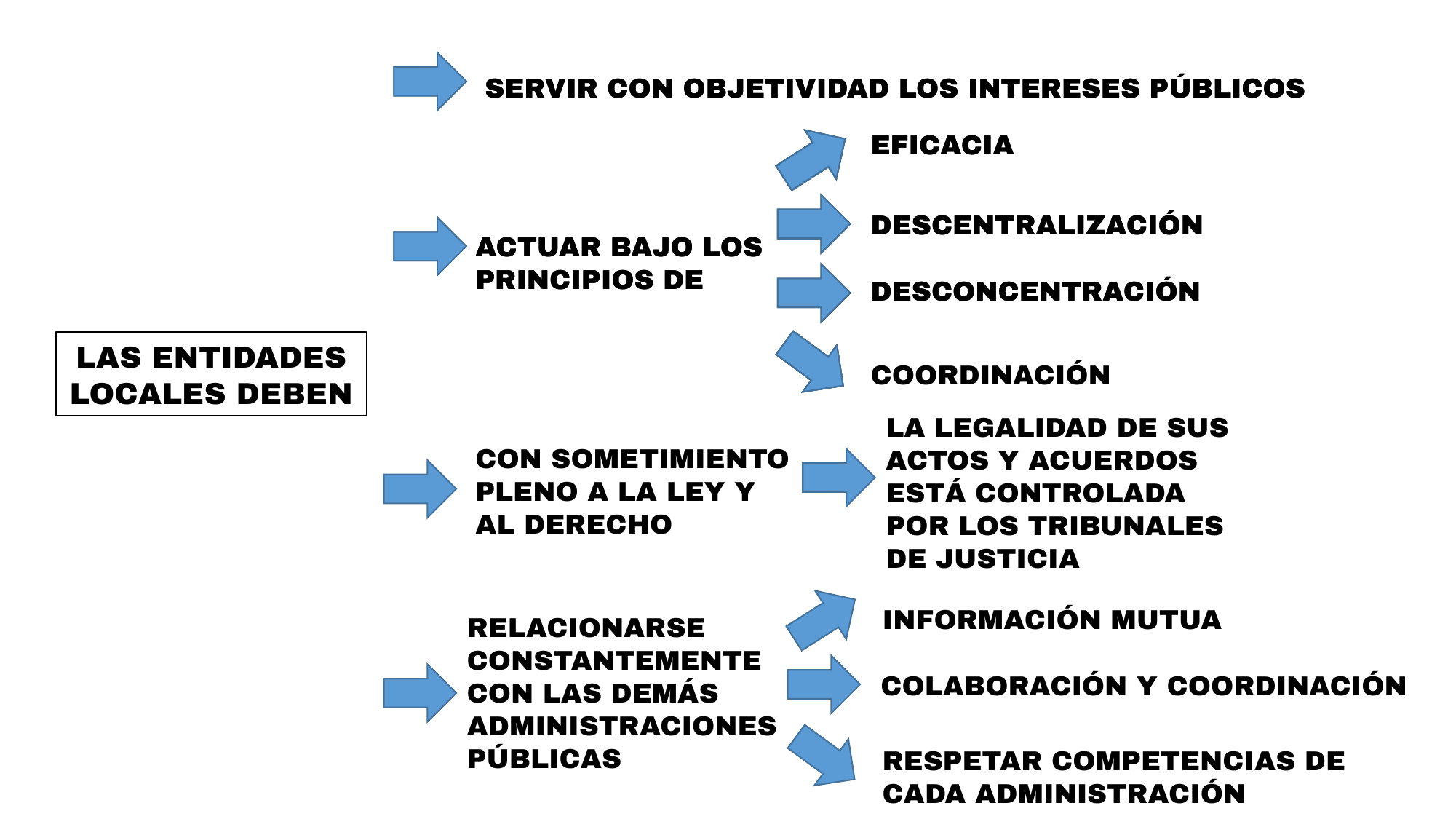

SERVIR CON OBJETIVIDAD LOS INTERESES PÚBLICOS
SERVIR CON OBJETIVIDAD LOS INTERESES PÚBLICOS
EFICACIA
EFICACIA

DESCENTRALIZACIÓN
DESCENTRALIZACIÓN

ACTUAR BAJO LOS PRINCIPIOS DE
ACTUAR BAJO LOS PRINCIPIOS DE

DESCONCENTRACIÓN
DESCONCENTRACIÓN
LAS ENTIDADES LOCALES DEBEN

COORDINACIÓN
LA LEGALIDAD DE SUS ACTOS Y ACUERDOS ESTÁ CONTROLADA POR LOS TRIBUNALES DE JUSTICIA
CON SOMETIMIENTO
PLENO A LA LEY Y AL DERECHO

INFORMACIÓN MUTUA
RELACIONARSE CONSTANTEMENTE CON LAS DEMÁS ADMINISTRACIONES PÚBLICAS

COLABORACIÓN Y COORDINACIÓN

RESPETAR COMPETENCIAS DE CADA ADMINISTRACIÓN